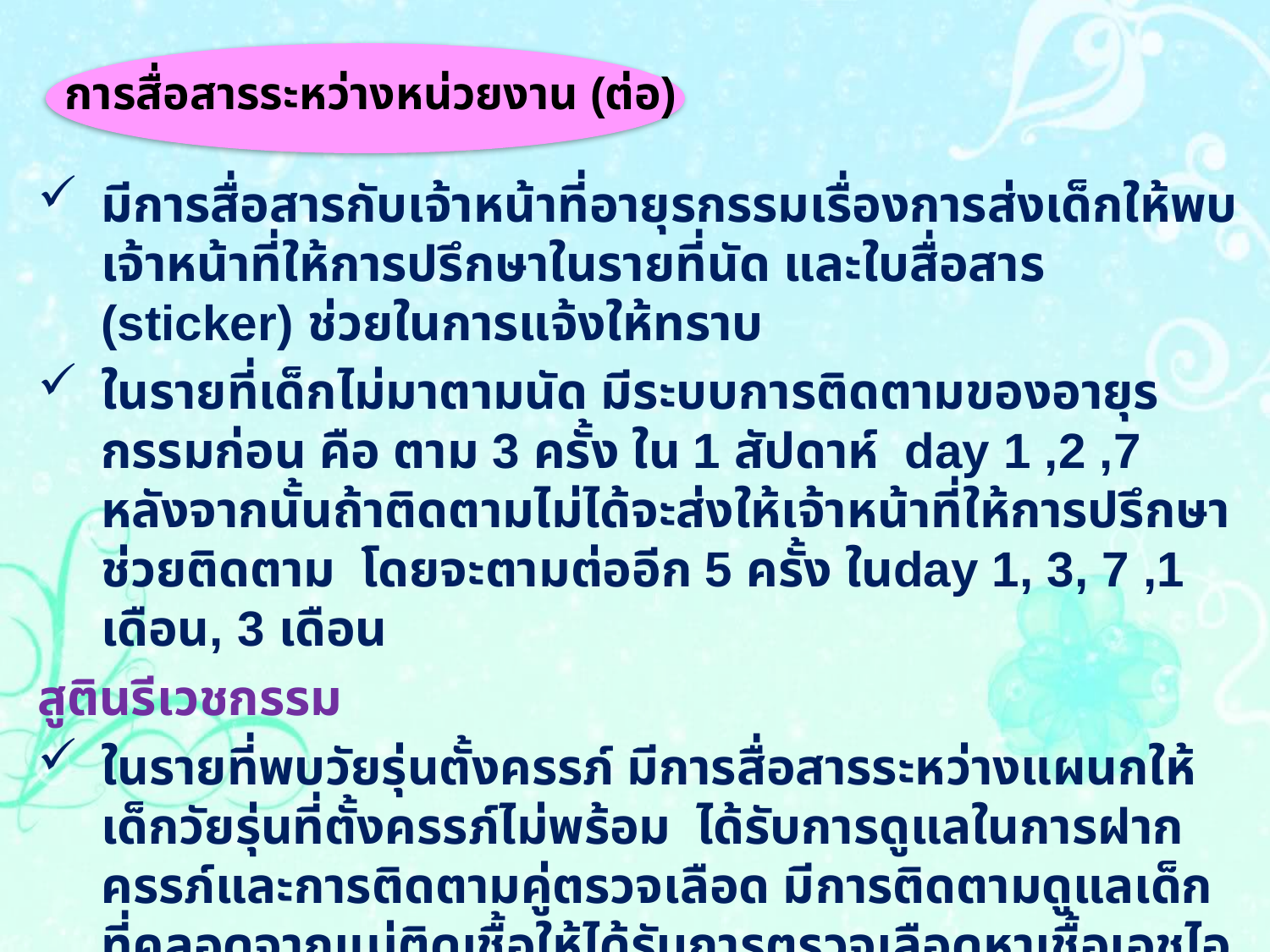

การสื่อสารระหว่างหน่วยงาน (ต่อ)

มีการสื่อสารกับเจ้าหน้าที่อายุรกรรมเรื่องการส่งเด็กให้พบเจ้าหน้าที่ให้การปรึกษาในรายที่นัด และใบสื่อสาร (sticker) ช่วยในการแจ้งให้ทราบ
ในรายที่เด็กไม่มาตามนัด มีระบบการติดตามของอายุรกรรมก่อน คือ ตาม 3 ครั้ง ใน 1 สัปดาห์  day 1 ,2 ,7 หลังจากนั้นถ้าติดตามไม่ได้จะส่งให้เจ้าหน้าที่ให้การปรึกษาช่วยติดตาม  โดยจะตามต่ออีก 5 ครั้ง ในday 1, 3, 7 ,1 เดือน, 3 เดือน
สูตินรีเวชกรรม
ในรายที่พบวัยรุ่นตั้งครรภ์ มีการสื่อสารระหว่างแผนกให้เด็กวัยรุ่นที่ตั้งครรภ์ไม่พร้อม  ได้รับการดูแลในการฝากครรภ์และการติดตามคู่ตรวจเลือด มีการติดตามดูแลเด็กที่คลอดจากแม่ติดเชื้อให้ได้รับการตรวจเลือดหาเชื้อเอชไอวีทุกราย โดยวัยรุ่นที่ตั้งครรภ์และติดเชื้อเอชไอวีจะมีโอกาสได้เข้าร่วมกิจกรรมกลุ่มและเข้าไปอยู่ใน line  group ที่เป็นกลุ่มปิดและมีการช่วยเหลือกันด้านจิตสังคม